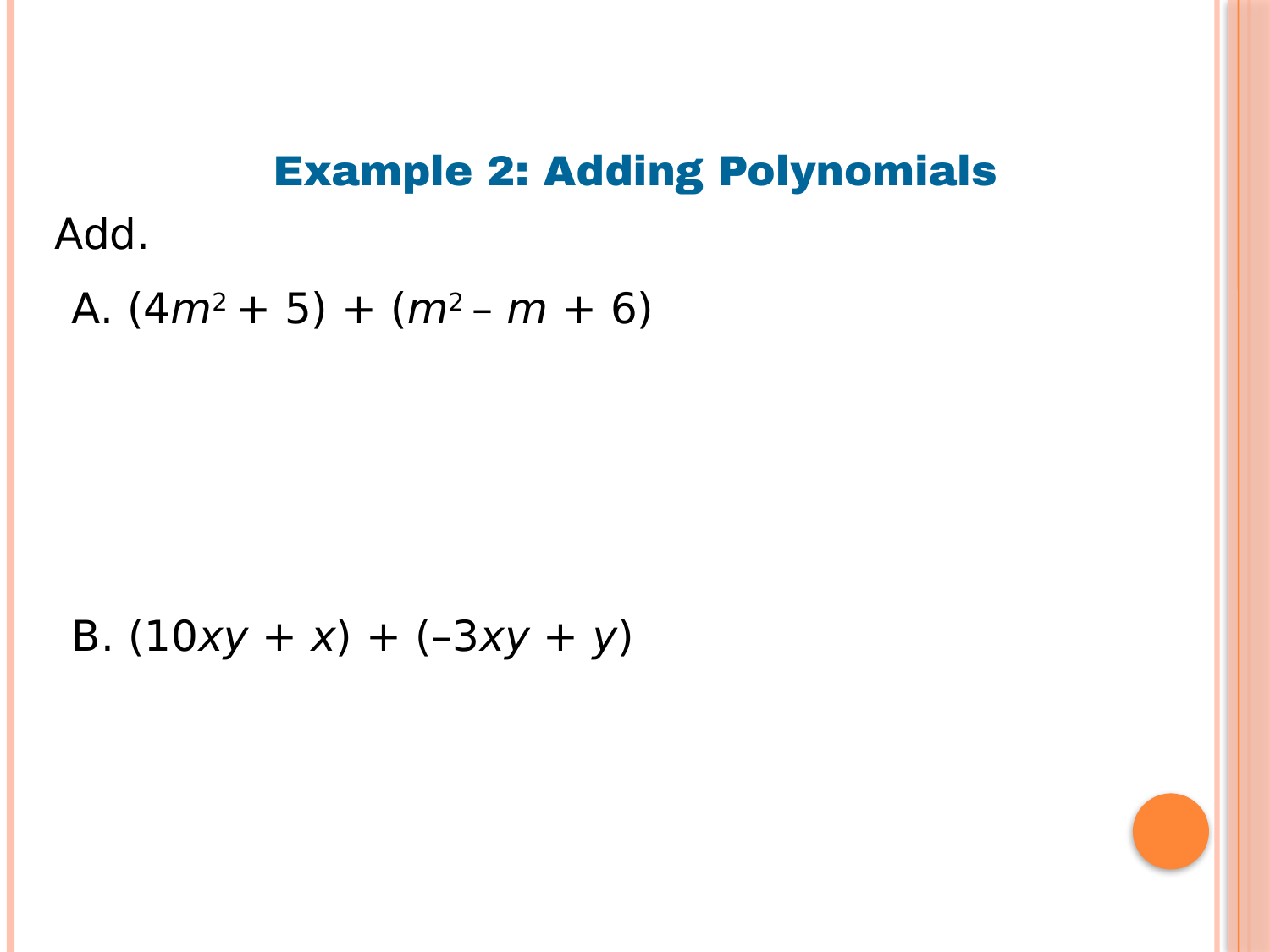

Example 2: Adding Polynomials
Add.
A. (4m2 + 5) + (m2 – m + 6)
B. (10xy + x) + (–3xy + y)